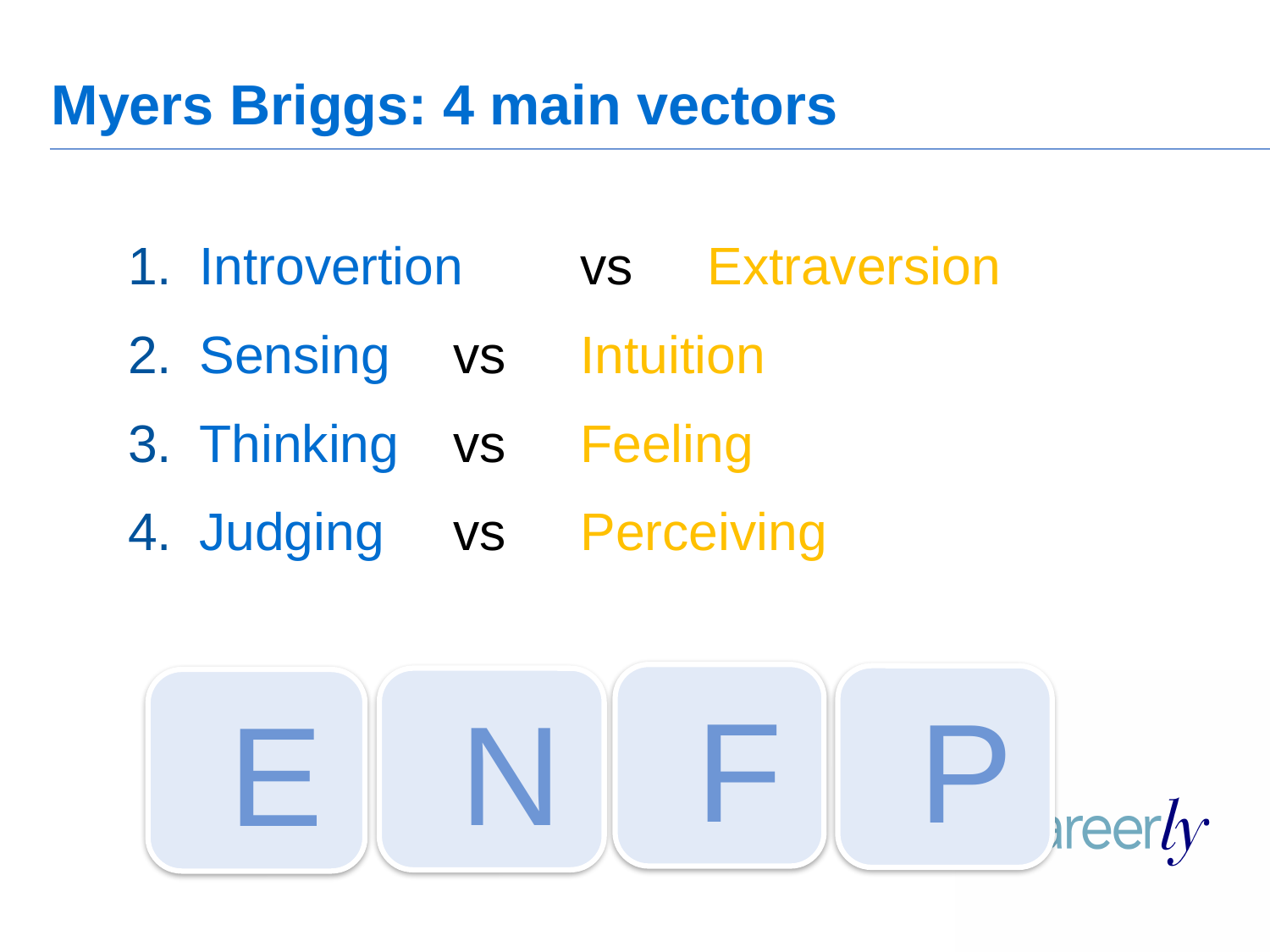

# Myers Briggs: 4 main vectors
Introvertion 	vs 	Extraversion
Sensing 	vs 	Intuition
Thinking 	vs 	Feeling
Judging 	vs 	Perceiving

 F
 P
 N
 E